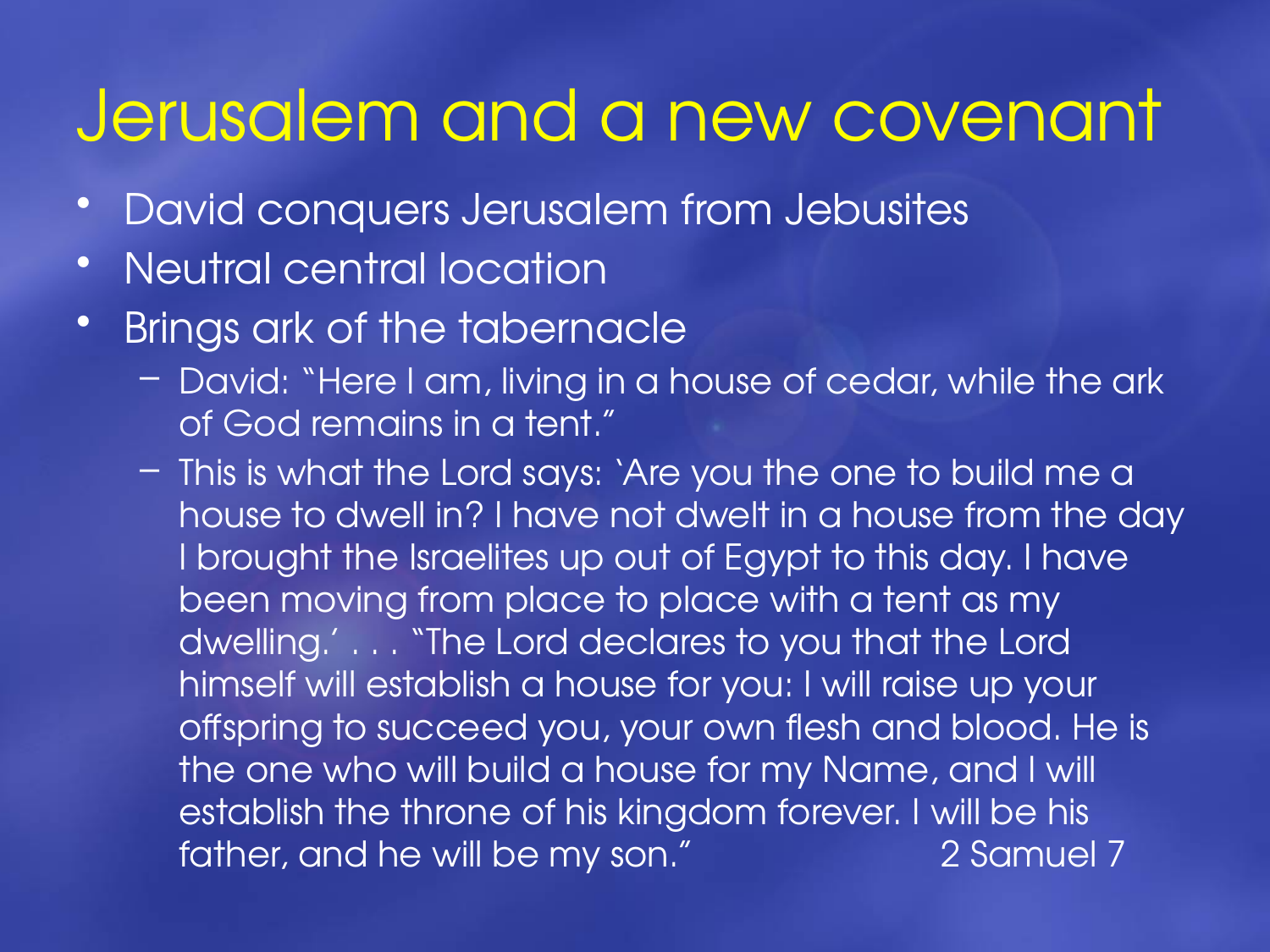

# Jerusalem and a new covenant
David conquers Jerusalem from Jebusites
Neutral central location
Brings ark of the tabernacle
David: “Here I am, living in a house of cedar, while the ark of God remains in a tent.”
This is what the Lord says: ‘Are you the one to build me a house to dwell in? I have not dwelt in a house from the day I brought the Israelites up out of Egypt to this day. I have been moving from place to place with a tent as my dwelling.’ . . . “The Lord declares to you that the Lord himself will establish a house for you: I will raise up your offspring to succeed you, your own flesh and blood. He is the one who will build a house for my Name, and I will establish the throne of his kingdom forever. I will be his father, and he will be my son.”		2 Samuel 7